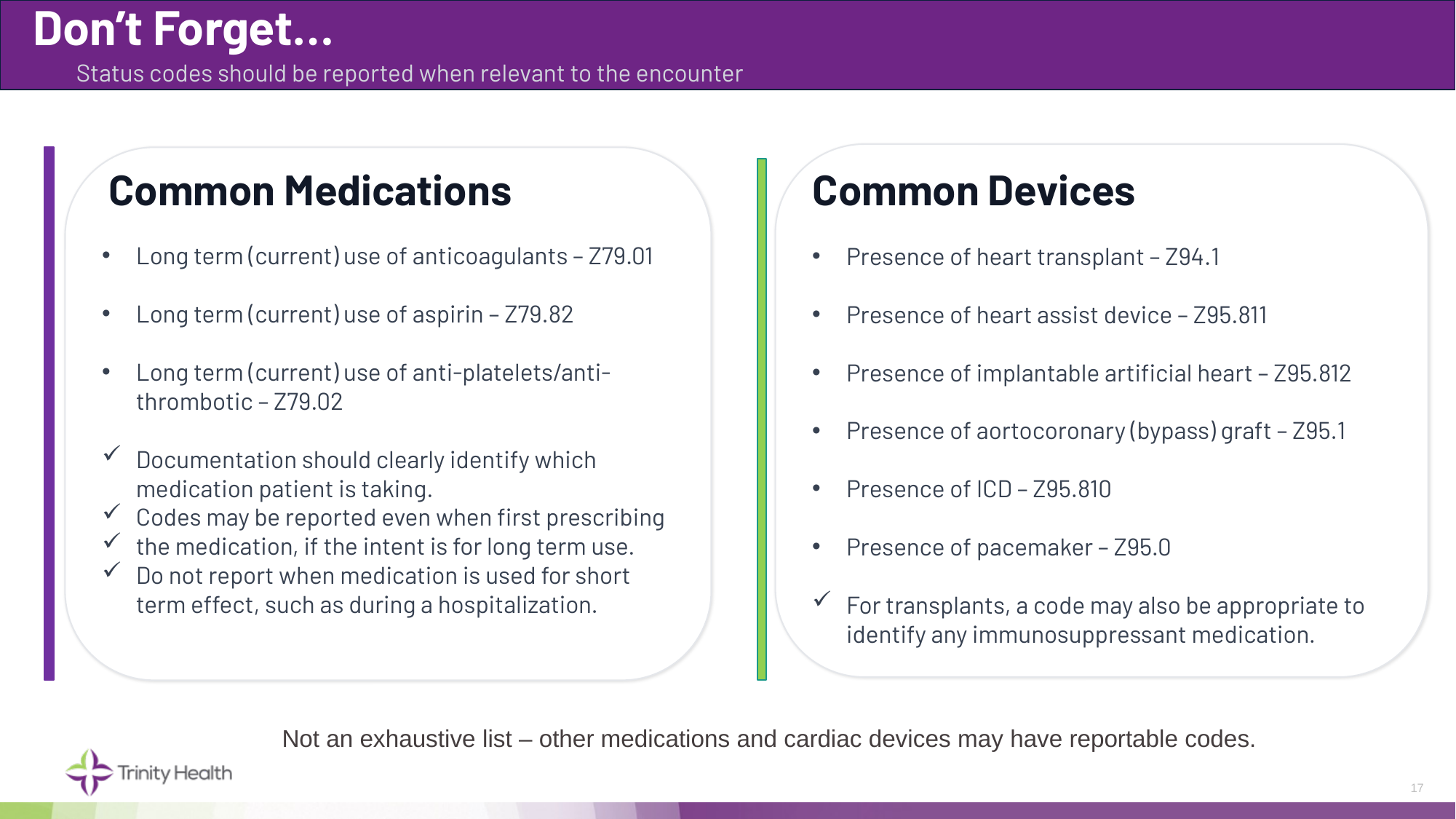

Don’t Forget…
Status codes should be reported when relevant to the encounter

Presence of heart transplant – Z94.1

Presence of heart assist device – Z95.811

Presence of implantable artificial heart – Z95.812

Presence of aortocoronary (bypass) graft – Z95.1

Presence of ICD – Z95.810

Presence of pacemaker – Z95.0

For transplants, a code may also be appropriate to identify any immunosuppressant medication.

Long term (current) use of anticoagulants – Z79.01

Long term (current) use of aspirin – Z79.82

Long term (current) use of anti-platelets/anti-thrombotic – Z79.02

Documentation should clearly identify which medication patient is taking.
Codes may be reported even when first prescribing
the medication, if the intent is for long term use.
Do not report when medication is used for short term effect, such as during a hospitalization.

Common Medications
Common Devices

Not an exhaustive list – other medications and cardiac devices may have reportable codes.
17